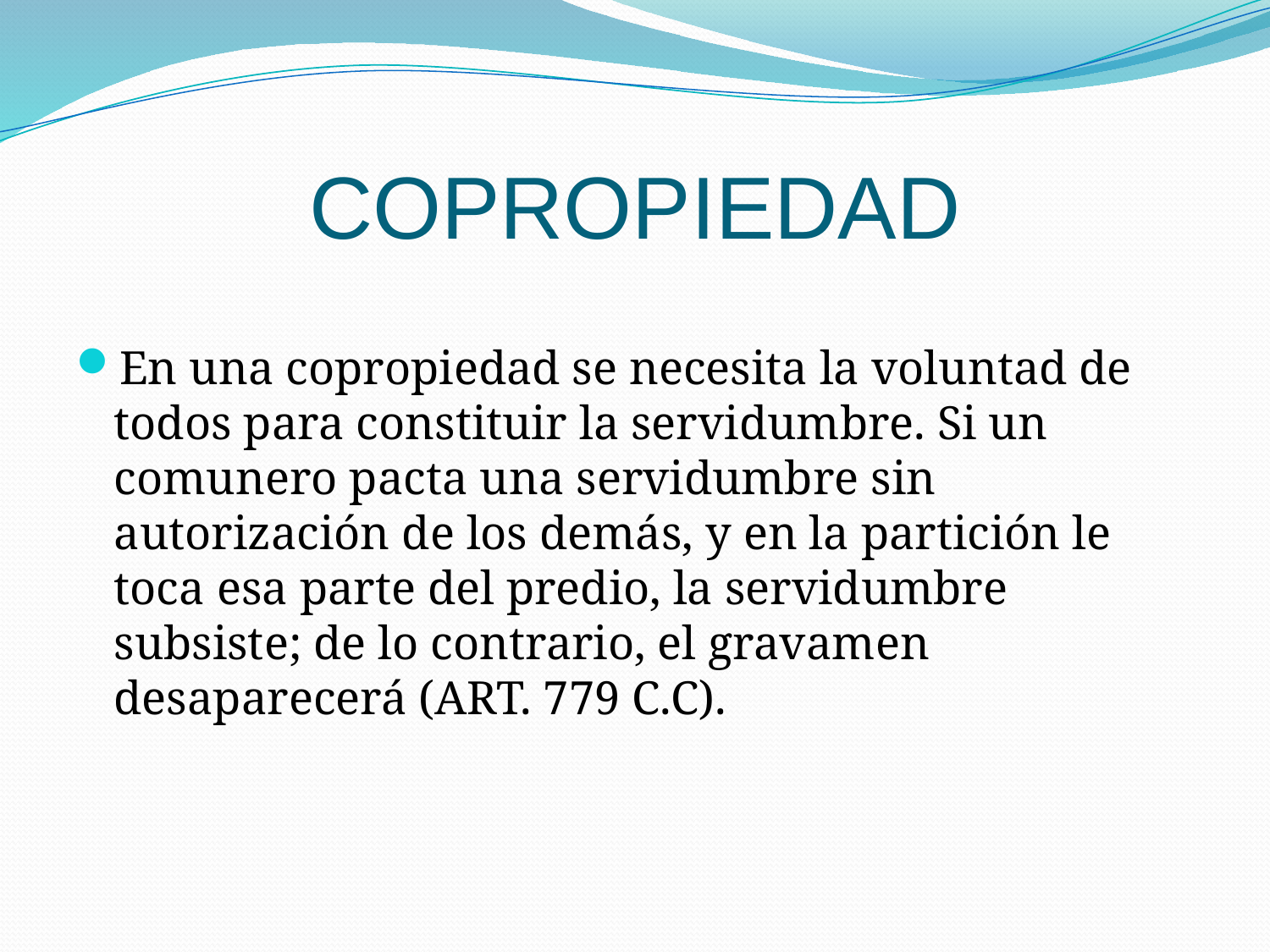

# COPROPIEDAD

En una copropiedad se necesita la voluntad de todos para constituir la servidumbre. Si un comunero pacta una servidumbre sin autorización de los demás, y en la partición le toca esa parte del predio, la servidumbre subsiste; de lo contrario, el gravamen desaparecerá (ART. 779 C.C).